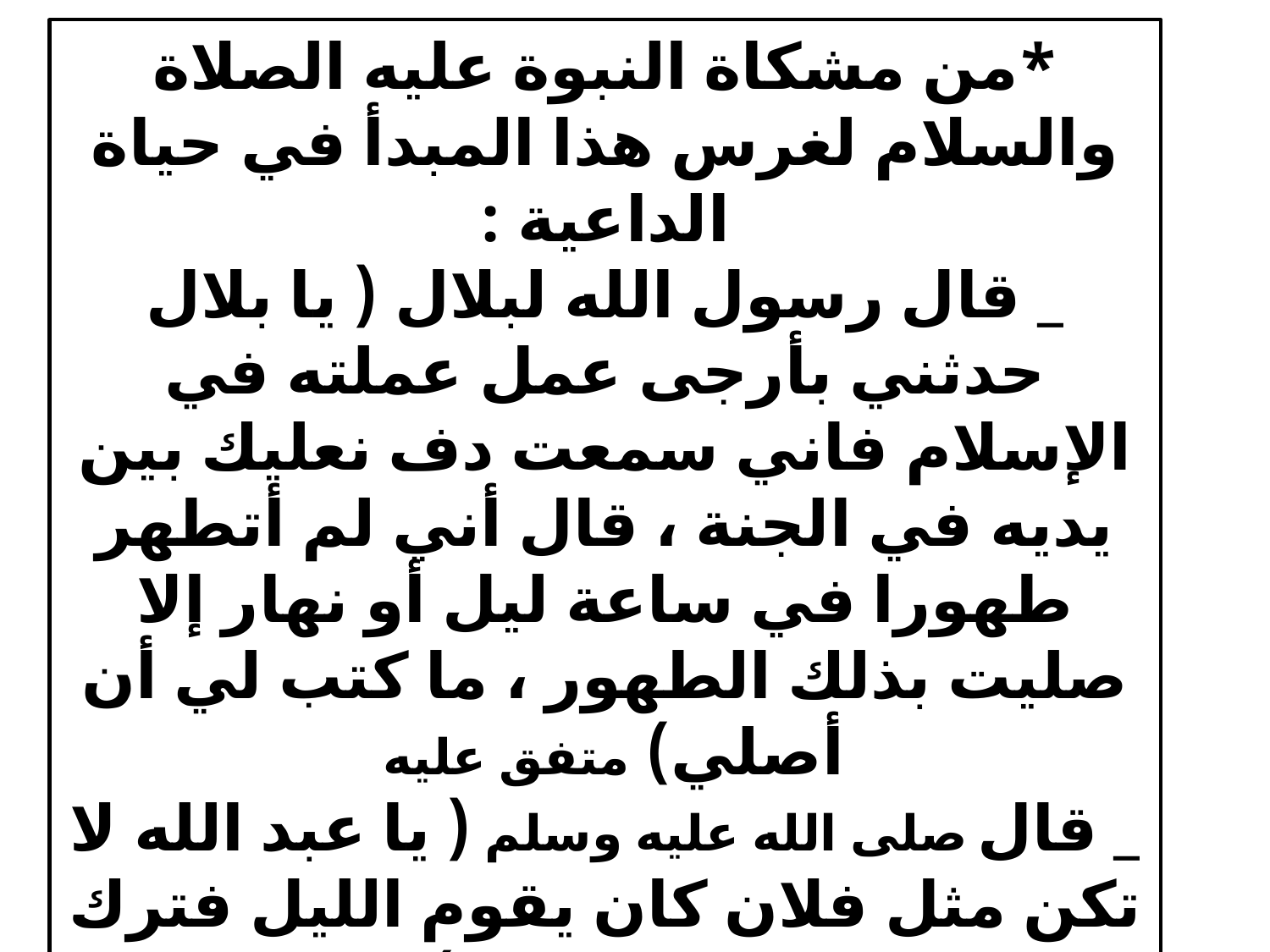

*من مشكاة النبوة عليه الصلاة والسلام لغرس هذا المبدأ في حياة الداعية :
_ قال رسول الله لبلال ( يا بلال حدثني بأرجى عمل عملته في الإسلام فاني سمعت دف نعليك بين يديه في الجنة ، قال أني لم أتطهر طهورا في ساعة ليل أو نهار إلا صليت بذلك الطهور ، ما كتب لي أن أصلي) متفق عليه
_ قال صلى الله عليه وسلم ( يا عبد الله لا تكن مثل فلان كان يقوم الليل فترك قيام الليل )
_ وقال صلى الله عليه وسلم ( إذا رأيتم الرجل يعتاد المساجد فاشهدوا له بالخير )